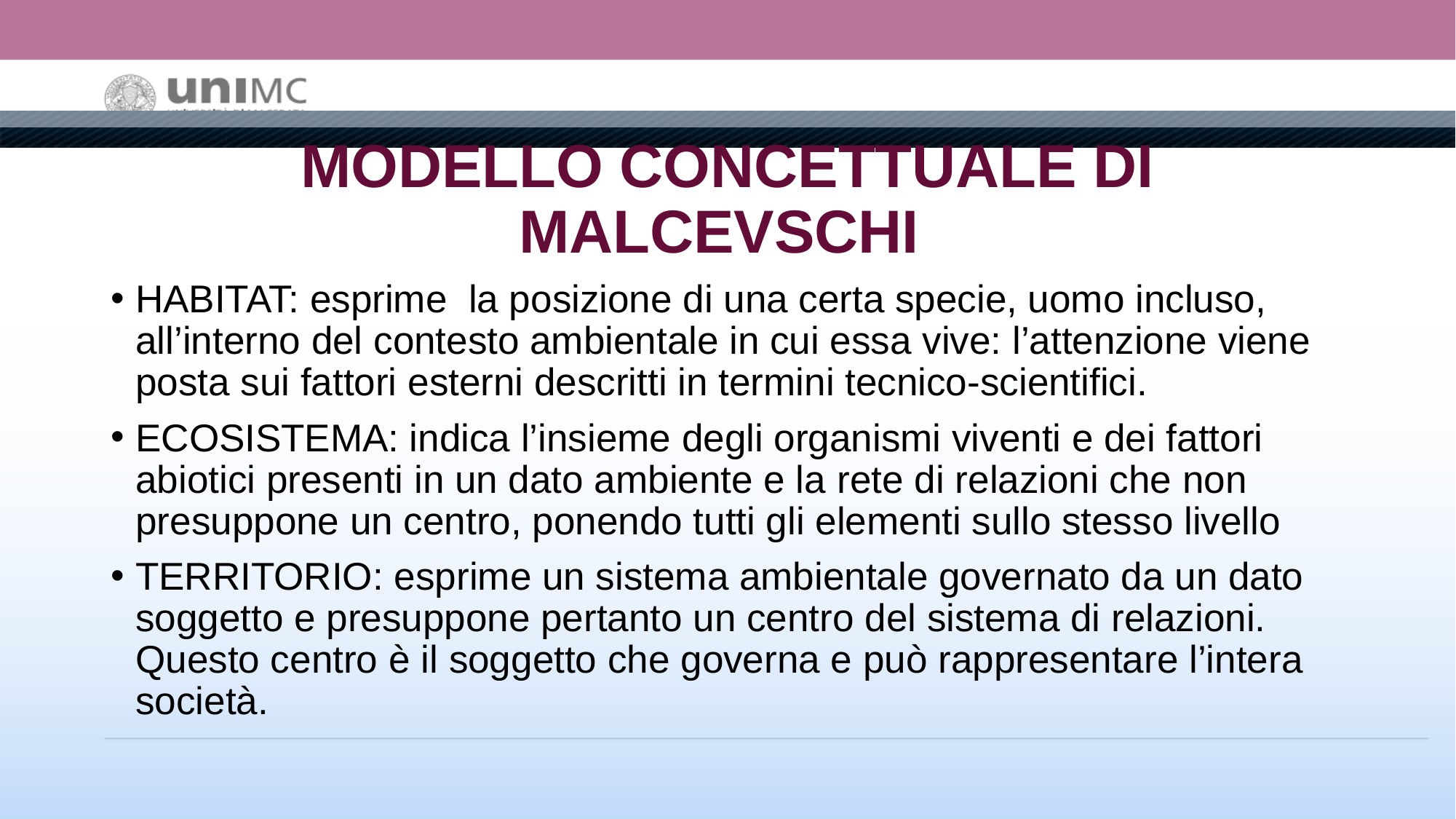

# MODELLO CONCETTUALE DI MALCEVSCHI
HABITAT: esprime  la posizione di una certa specie, uomo incluso, all’interno del contesto ambientale in cui essa vive: l’attenzione viene posta sui fattori esterni descritti in termini tecnico-scientifici.
ECOSISTEMA: indica l’insieme degli organismi viventi e dei fattori abiotici presenti in un dato ambiente e la rete di relazioni che non presuppone un centro, ponendo tutti gli elementi sullo stesso livello
TERRITORIO: esprime un sistema ambientale governato da un dato soggetto e presuppone pertanto un centro del sistema di relazioni. Questo centro è il soggetto che governa e può rappresentare l’intera società.